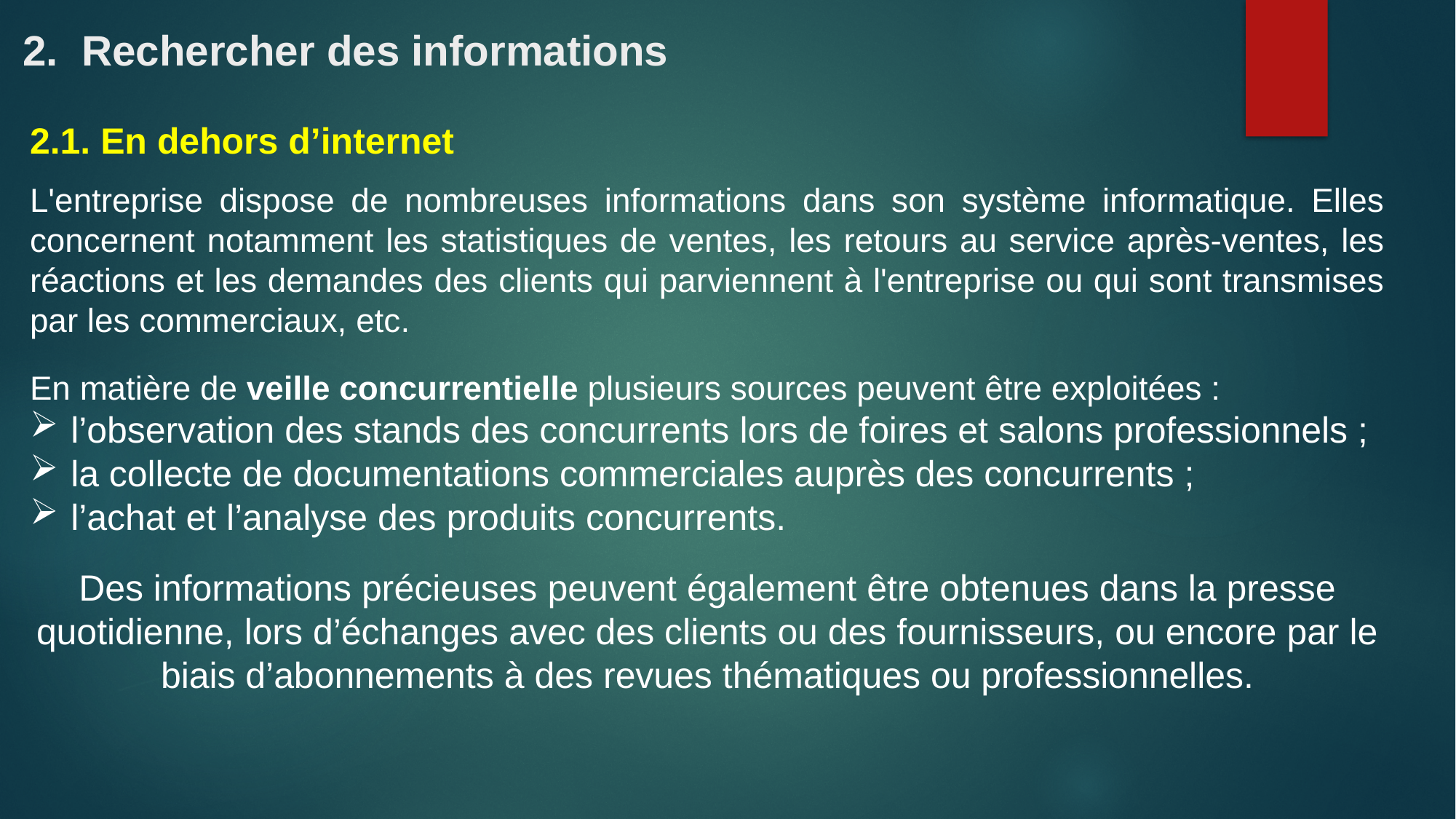

# 2.  Rechercher des informations
2.1. En dehors d’internet
L'entreprise dispose de nombreuses informations dans son système informatique. Elles concernent notamment les statistiques de ventes, les retours au service après-ventes, les réactions et les demandes des clients qui parviennent à l'entreprise ou qui sont transmises par les commerciaux, etc.
En matière de veille concurrentielle plusieurs sources peuvent être exploitées :
l’observation des stands des concurrents lors de foires et salons professionnels ;
la collecte de documentations commerciales auprès des concurrents ;
l’achat et l’analyse des produits concurrents.
Des informations précieuses peuvent également être obtenues dans la presse quotidienne, lors d’échanges avec des clients ou des fournisseurs, ou encore par le biais d’abonnements à des revues thématiques ou professionnelles.